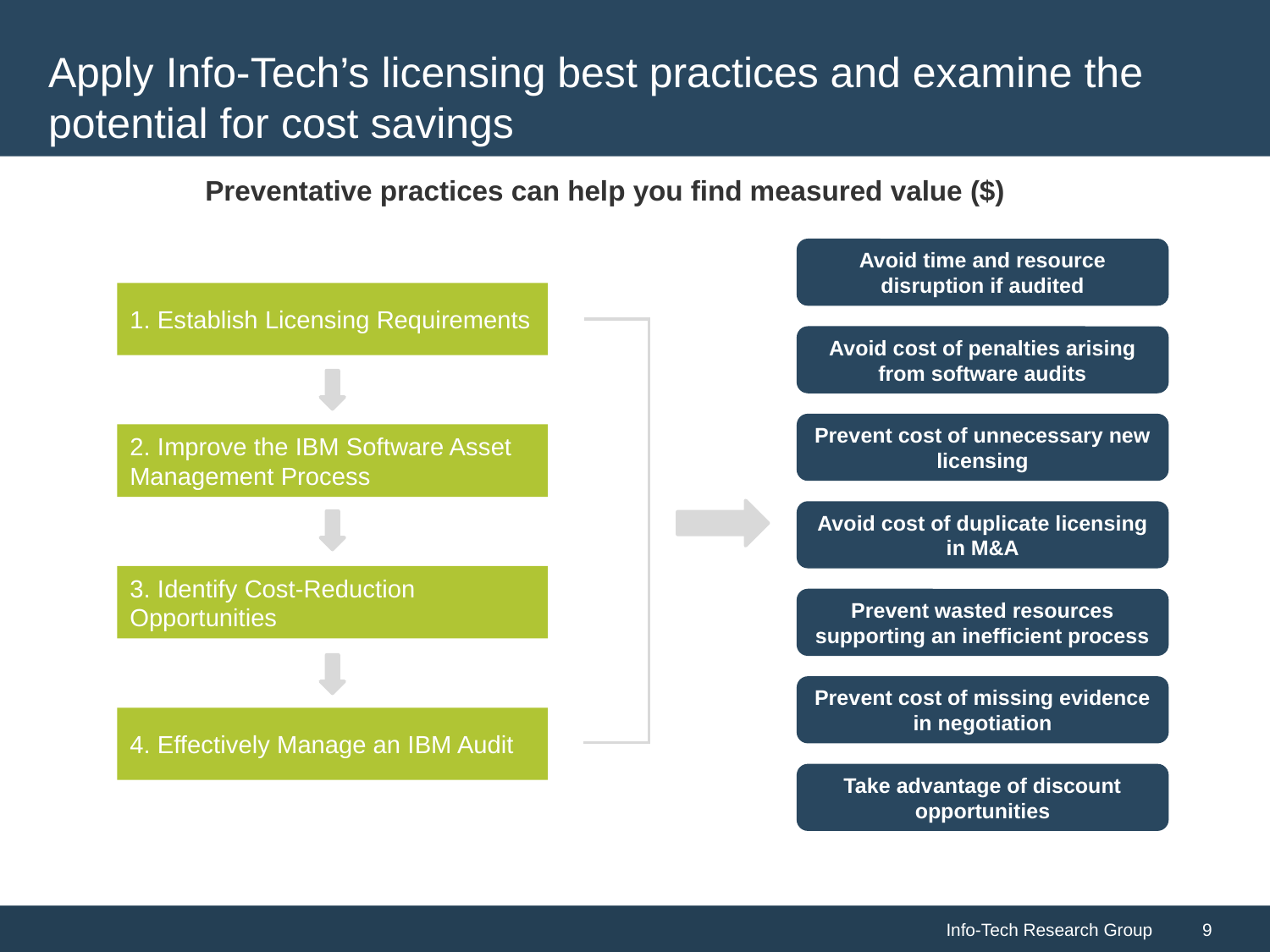

# Apply Info-Tech’s licensing best practices and examine the potential for cost savings
Preventative practices can help you find measured value ($)
Avoid time and resource disruption if audited
1. Establish Licensing Requirements
Avoid cost of penalties arising from software audits

Prevent cost of unnecessary new licensing
2. Improve the IBM Software Asset Management Process

Avoid cost of duplicate licensing in M&A

3. Identify Cost-Reduction Opportunities
Prevent wasted resources supporting an inefficient process

Prevent cost of missing evidence in negotiation
4. Effectively Manage an IBM Audit
Take advantage of discount opportunities